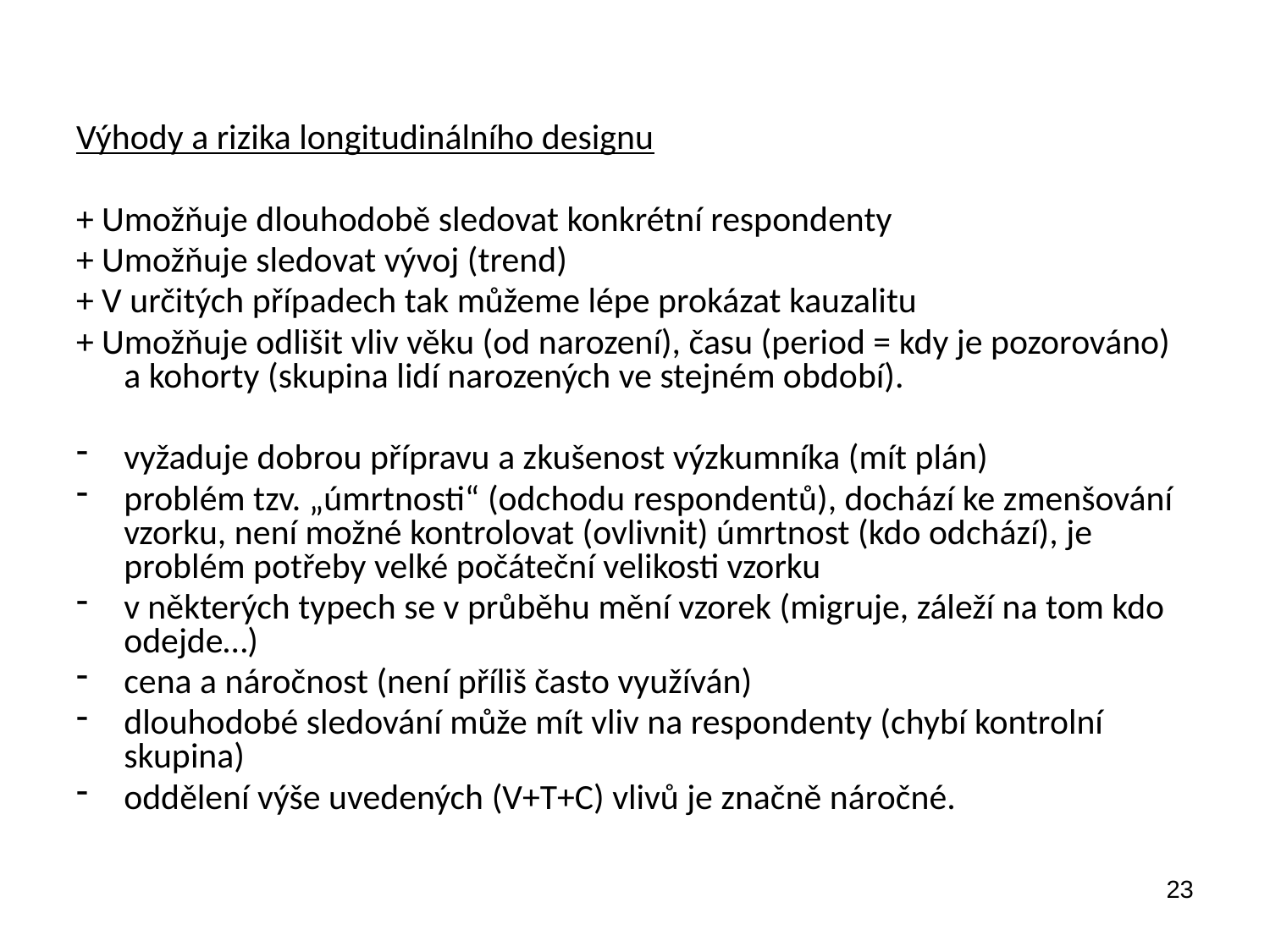

Výhody a rizika longitudinálního designu

+ Umožňuje dlouhodobě sledovat konkrétní respondenty
+ Umožňuje sledovat vývoj (trend)
+ V určitých případech tak můžeme lépe prokázat kauzalitu
+ Umožňuje odlišit vliv věku (od narození), času (period = kdy je pozorováno) a kohorty (skupina lidí narozených ve stejném období).

vyžaduje dobrou přípravu a zkušenost výzkumníka (mít plán)
problém tzv. „úmrtnosti“ (odchodu respondentů), dochází ke zmenšování vzorku, není možné kontrolovat (ovlivnit) úmrtnost (kdo odchází), je problém potřeby velké počáteční velikosti vzorku
v některých typech se v průběhu mění vzorek (migruje, záleží na tom kdo odejde…)
cena a náročnost (není příliš často využíván)
dlouhodobé sledování může mít vliv na respondenty (chybí kontrolní skupina)
oddělení výše uvedených (V+T+C) vlivů je značně náročné.

23